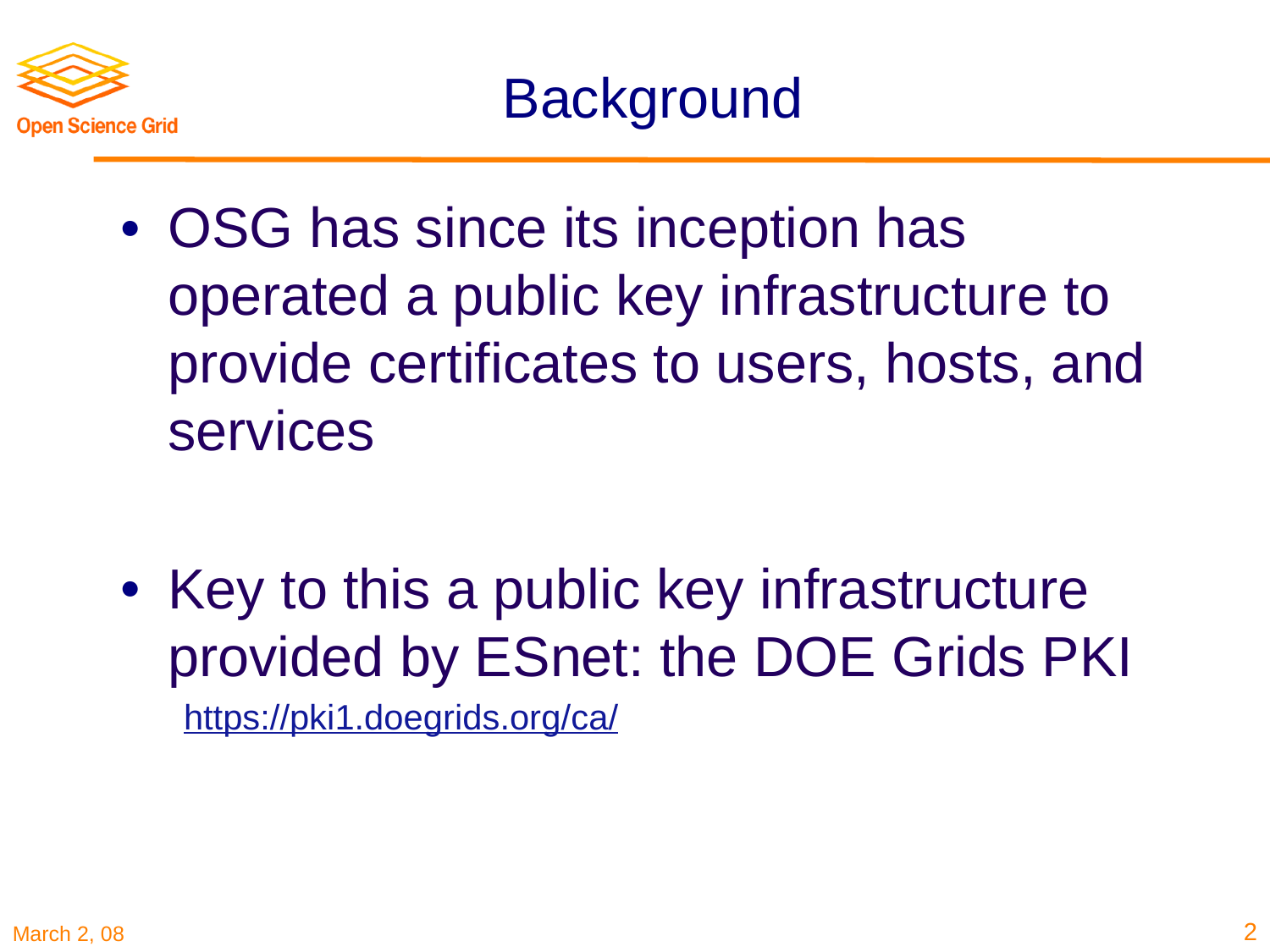

# Background
OSG has since its inception has operated a public key infrastructure to provide certificates to users, hosts, and services

Key to this a public key infrastructure provided by ESnet: the DOE Grids PKI
https://pki1.doegrids.org/ca/

2